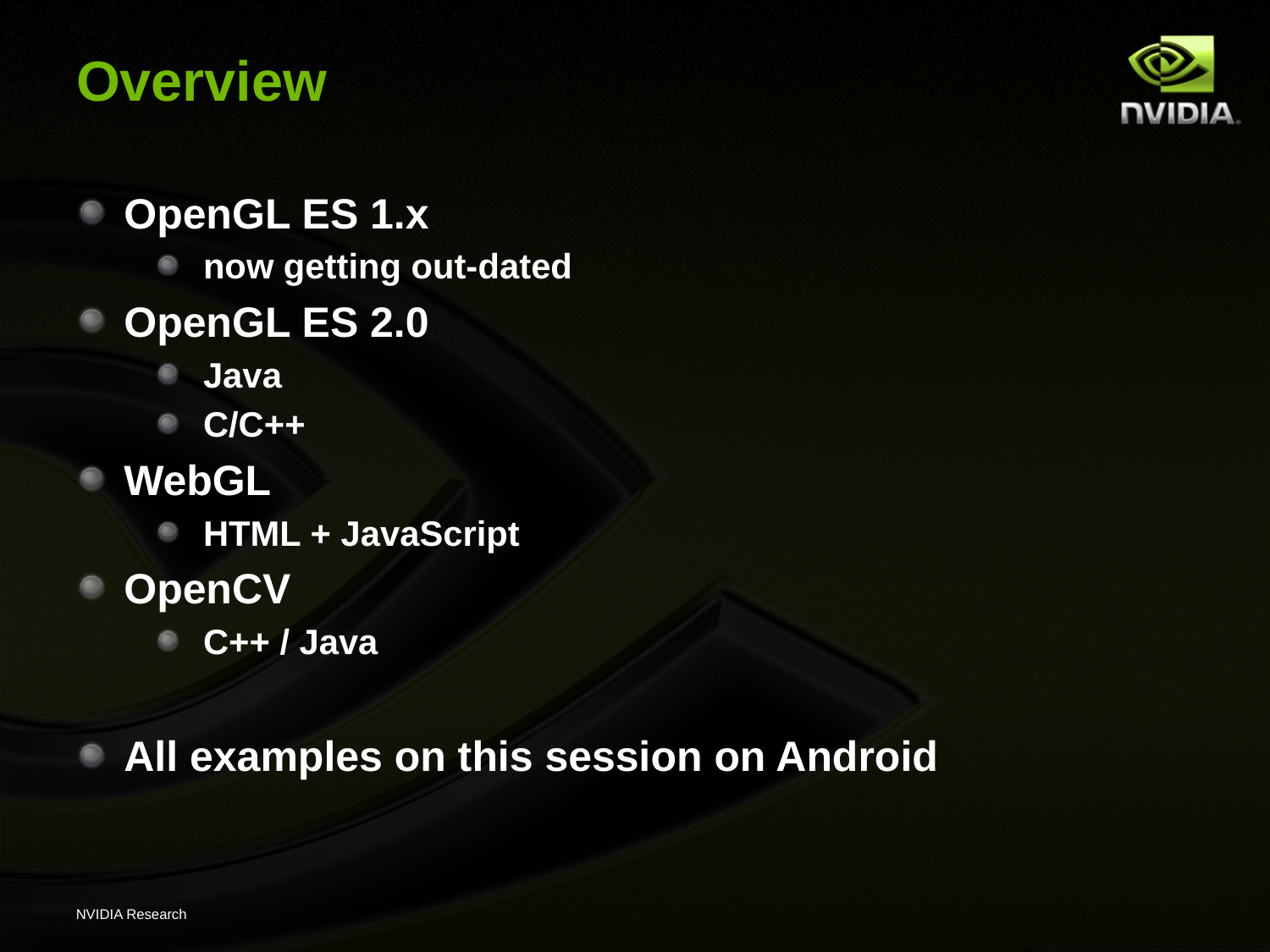

# Overview
OpenGL ES 1.x
now getting out-dated
OpenGL ES 2.0
Java
C/C++
WebGL
HTML + JavaScript
OpenCV
C++ / Java

All examples on this session on Android